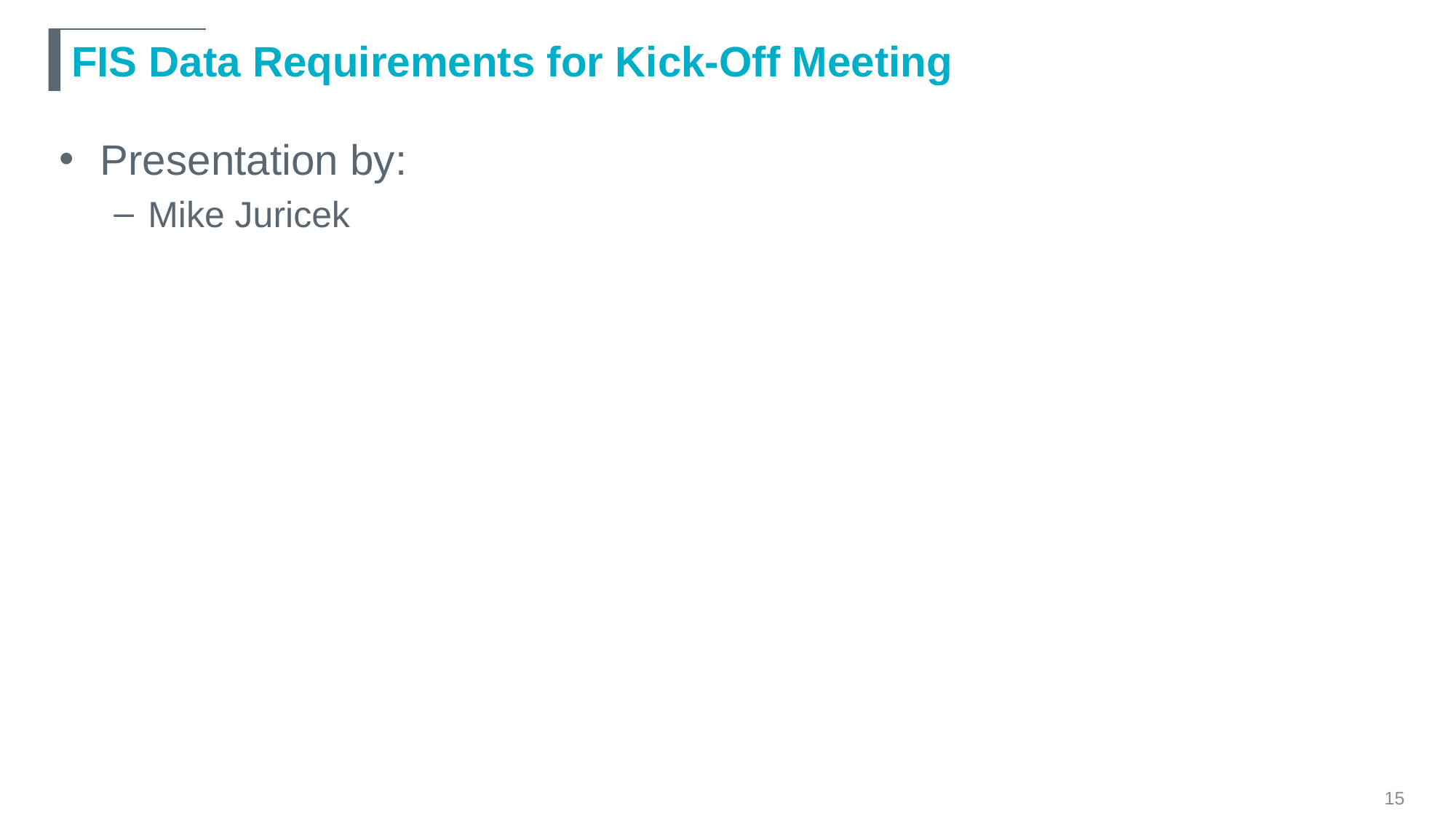

# FIS Data Requirements for Kick-Off Meeting
Presentation by:
Mike Juricek
15